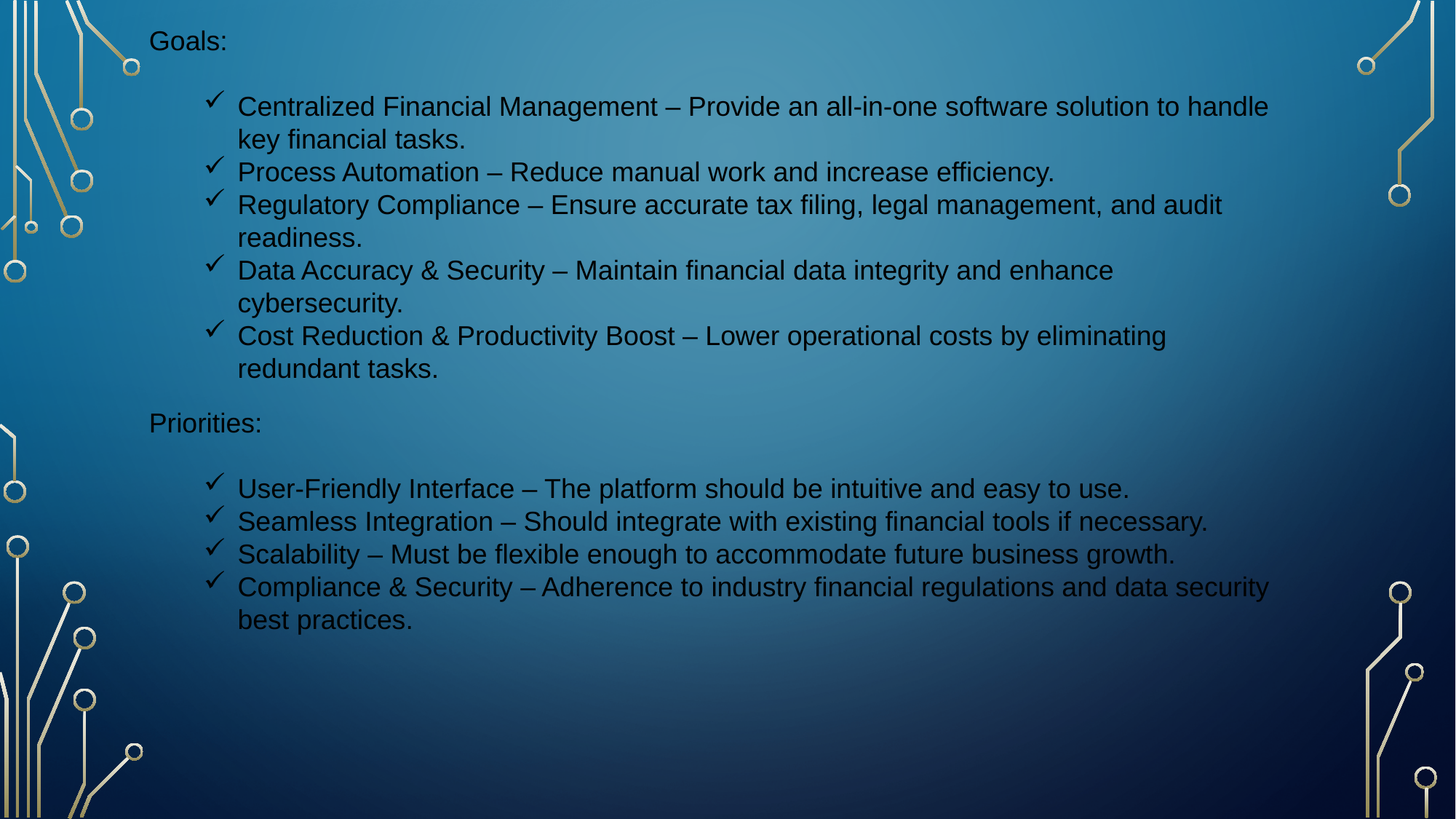

Goals:

Centralized Financial Management – Provide an all-in-one software solution to handle key financial tasks.
Process Automation – Reduce manual work and increase efficiency.
Regulatory Compliance – Ensure accurate tax filing, legal management, and audit readiness.
Data Accuracy & Security – Maintain financial data integrity and enhance cybersecurity.
Cost Reduction & Productivity Boost – Lower operational costs by eliminating redundant tasks.
Priorities:

User-Friendly Interface – The platform should be intuitive and easy to use.
Seamless Integration – Should integrate with existing financial tools if necessary.
Scalability – Must be flexible enough to accommodate future business growth.
Compliance & Security – Adherence to industry financial regulations and data security best practices.